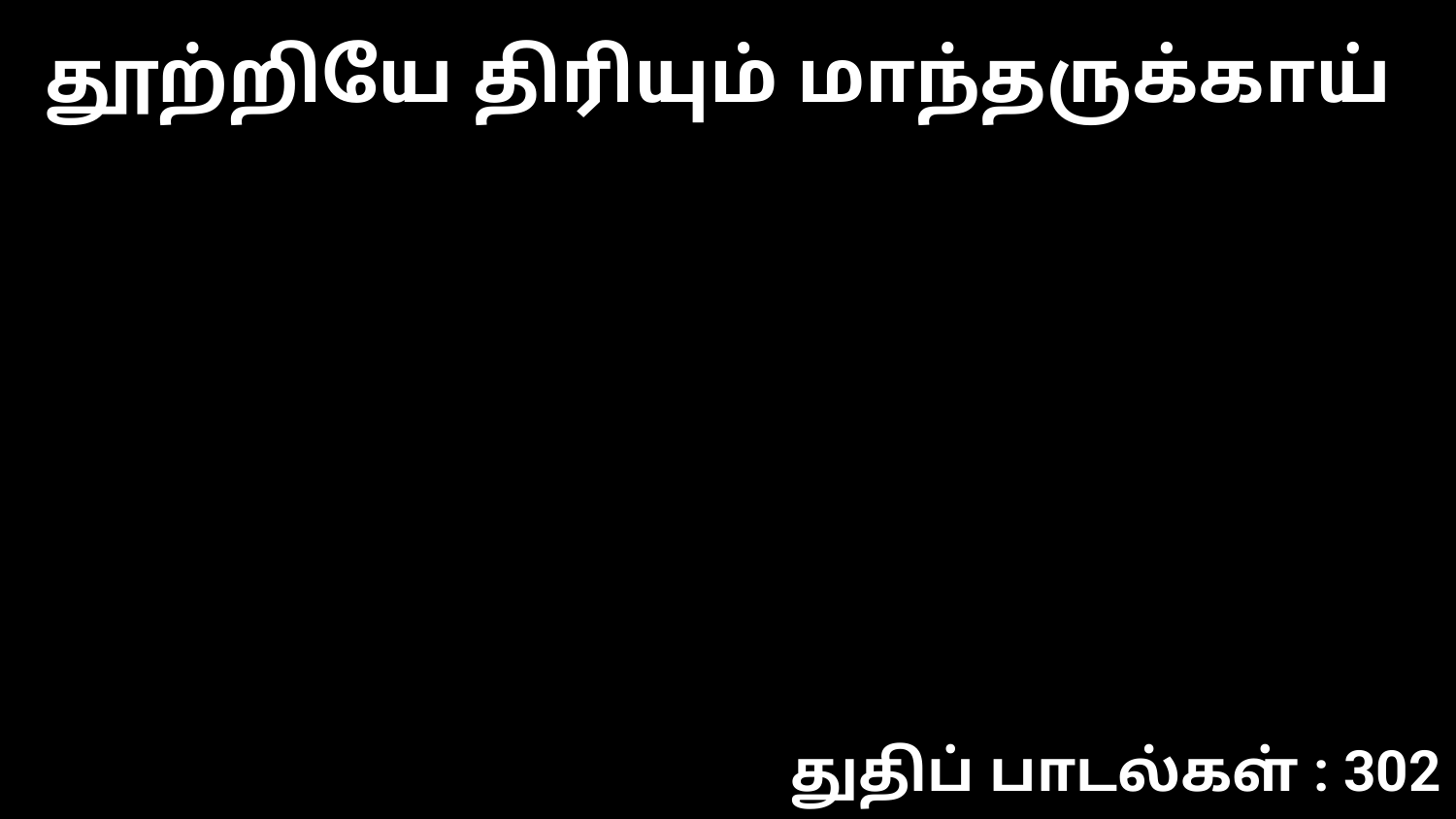

தூற்றியே திரியும் மாந்தருக்காய்
துதிப் பாடல்கள் : 302